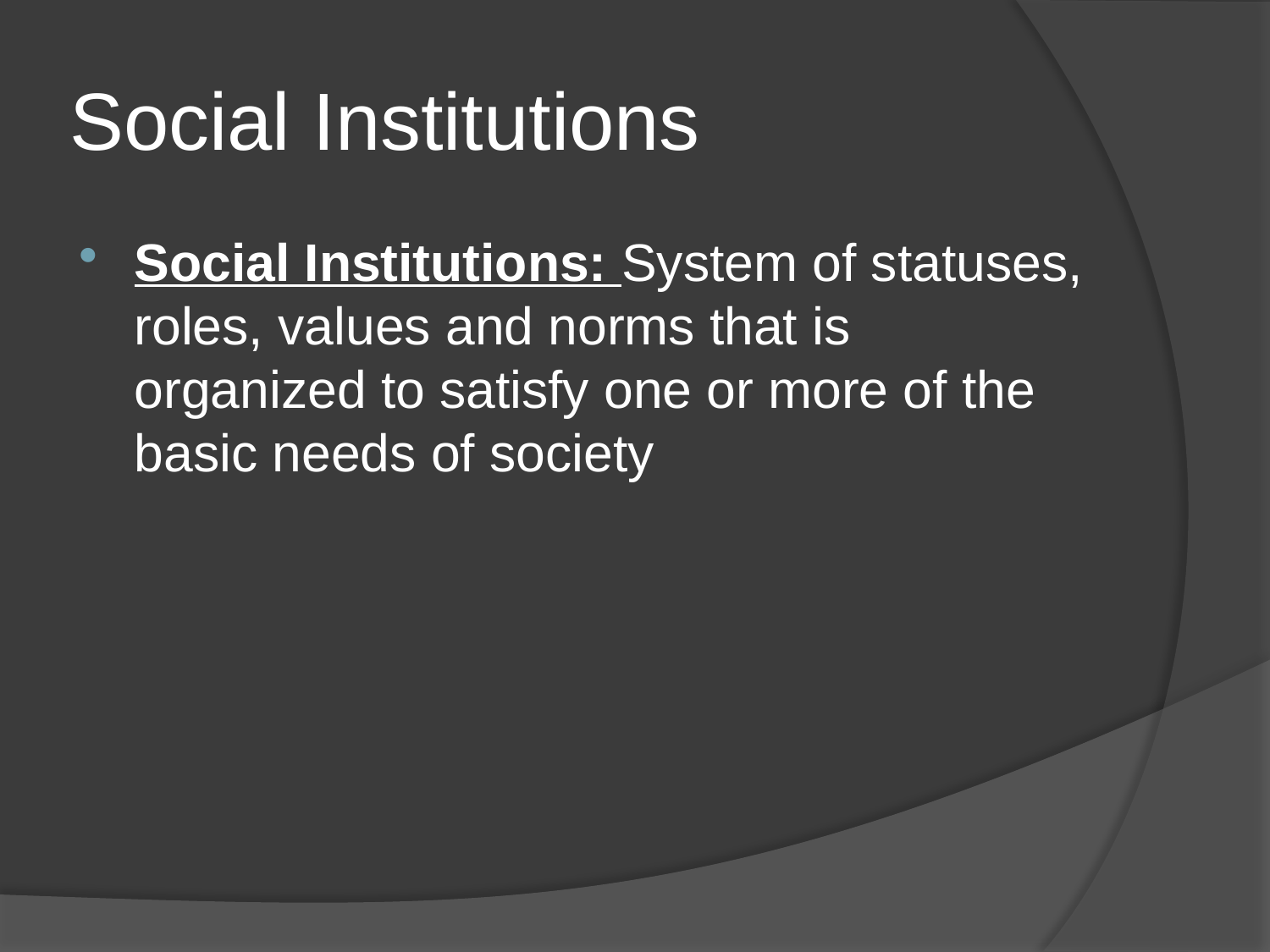

# Social Institutions
Social Institutions: System of statuses, roles, values and norms that is organized to satisfy one or more of the basic needs of society